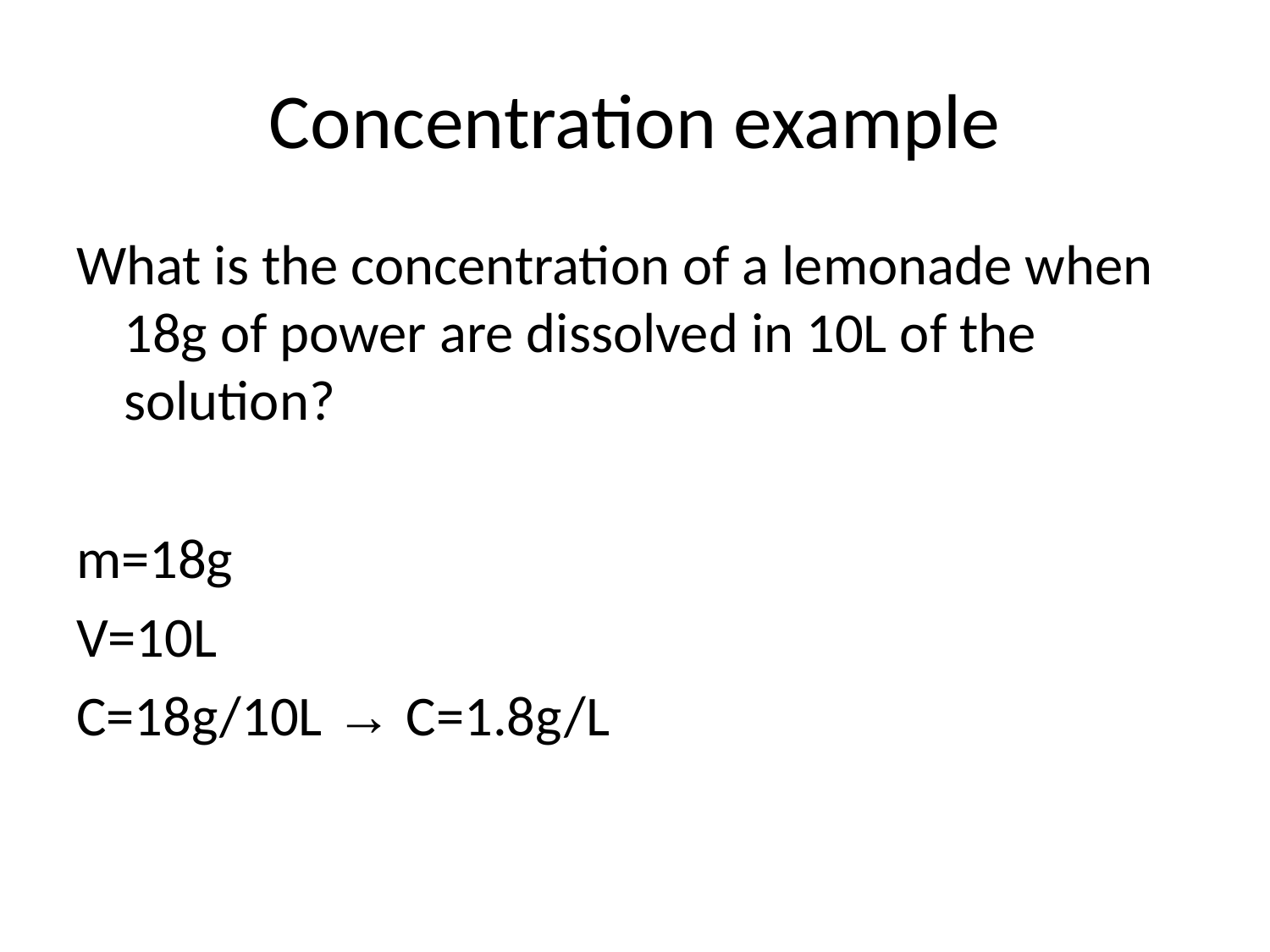

# Concentration example
What is the concentration of a lemonade when 18g of power are dissolved in 10L of the solution?

m=18g
V=10L
C=18g/10L → C=1.8g/L